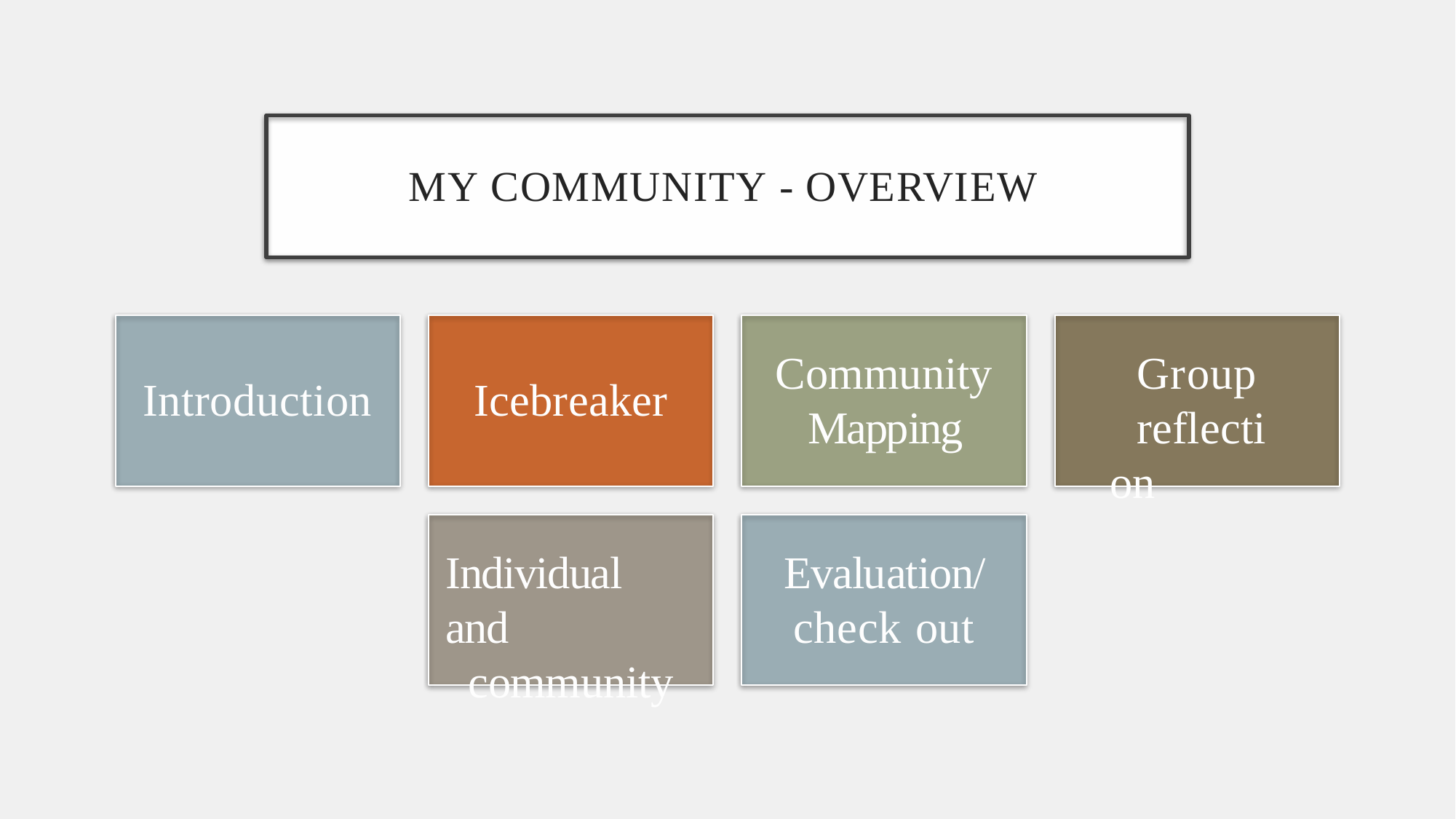

MY COMMUNITY - OVERVIEW

Community
Mapping
Group
reflection
Introduction
Icebreaker

Individual and
community
Evaluation/
check out